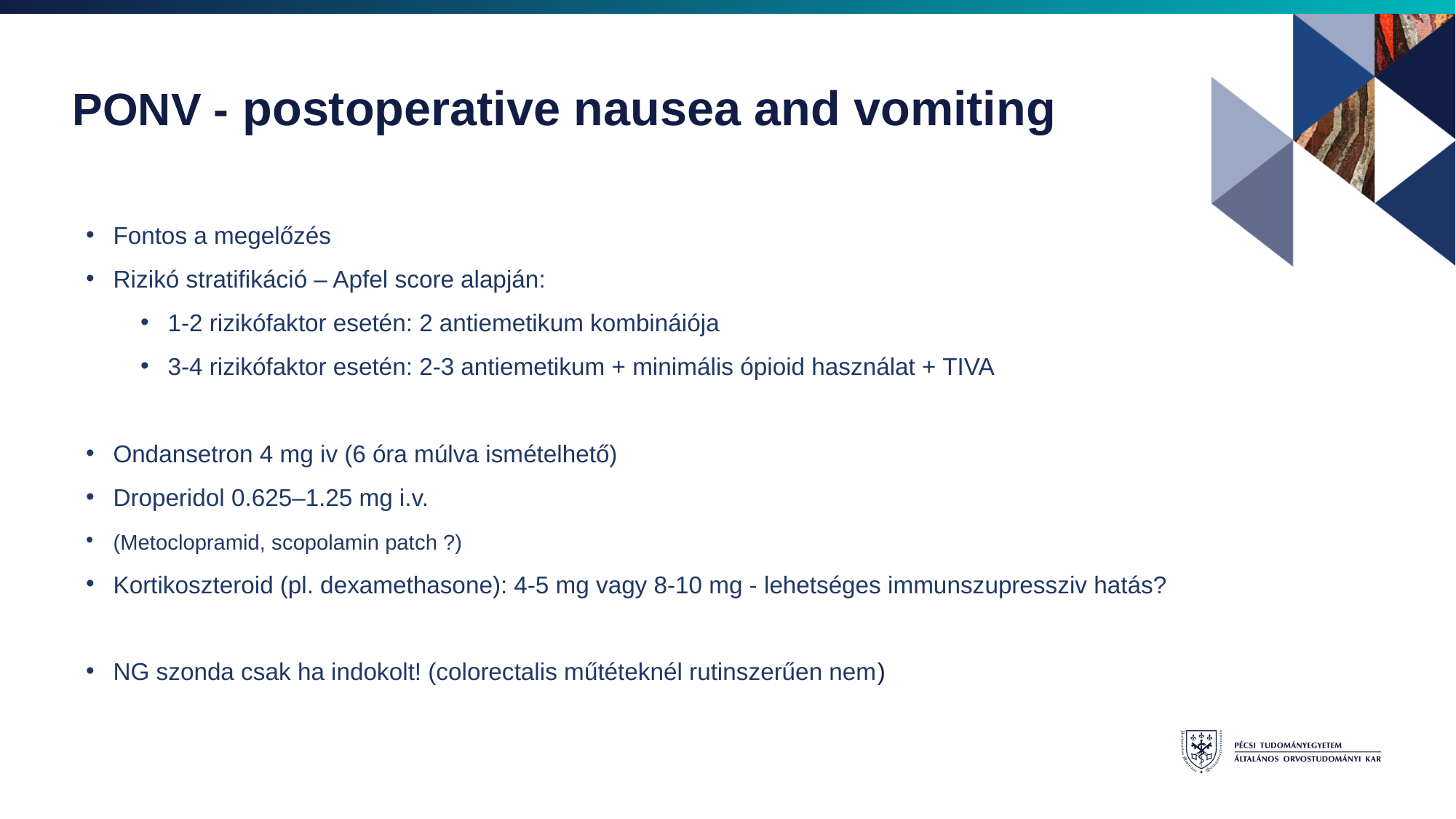

# PONV - postoperative nausea and vomiting
Fontos a megelőzés
Rizikó stratifikáció – Apfel score alapján:
1-2 rizikófaktor esetén: 2 antiemetikum kombináiója
3-4 rizikófaktor esetén: 2-3 antiemetikum + minimális ópioid használat + TIVA

Ondansetron 4 mg iv (6 óra múlva ismételhető)
Droperidol 0.625–1.25 mg i.v.
(Metoclopramid, scopolamin patch ?)
Kortikoszteroid (pl. dexamethasone): 4-5 mg vagy 8-10 mg - lehetséges immunszupressziv hatás?

NG szonda csak ha indokolt! (colorectalis műtéteknél rutinszerűen nem)